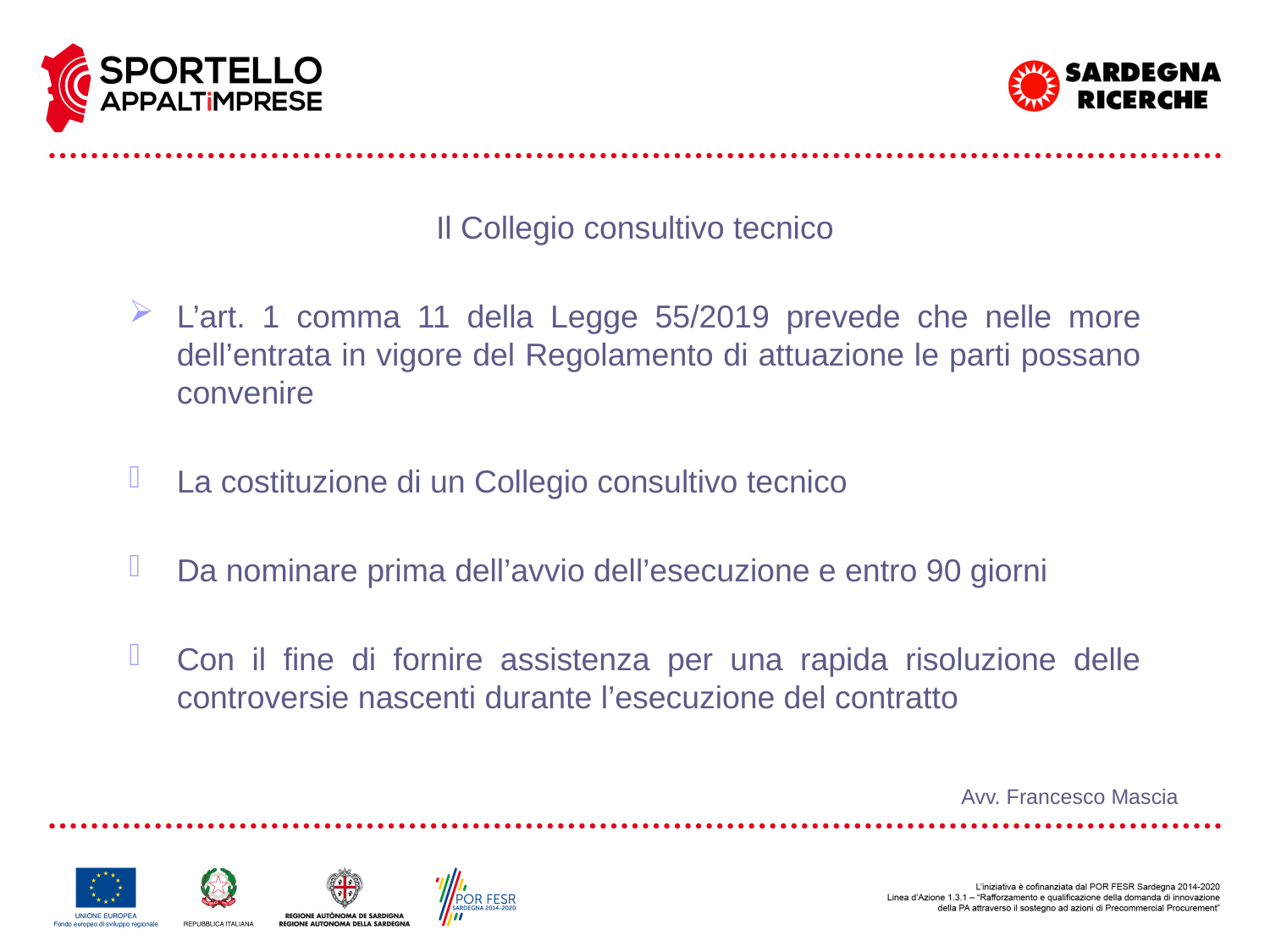

Il Collegio consultivo tecnico

L’art. 1 comma 11 della Legge 55/2019 prevede che nelle more dell’entrata in vigore del Regolamento di attuazione le parti possano convenire

La costituzione di un Collegio consultivo tecnico

Da nominare prima dell’avvio dell’esecuzione e entro 90 giorni

Con il fine di fornire assistenza per una rapida risoluzione delle controversie nascenti durante l’esecuzione del contratto
Avv. Francesco Mascia